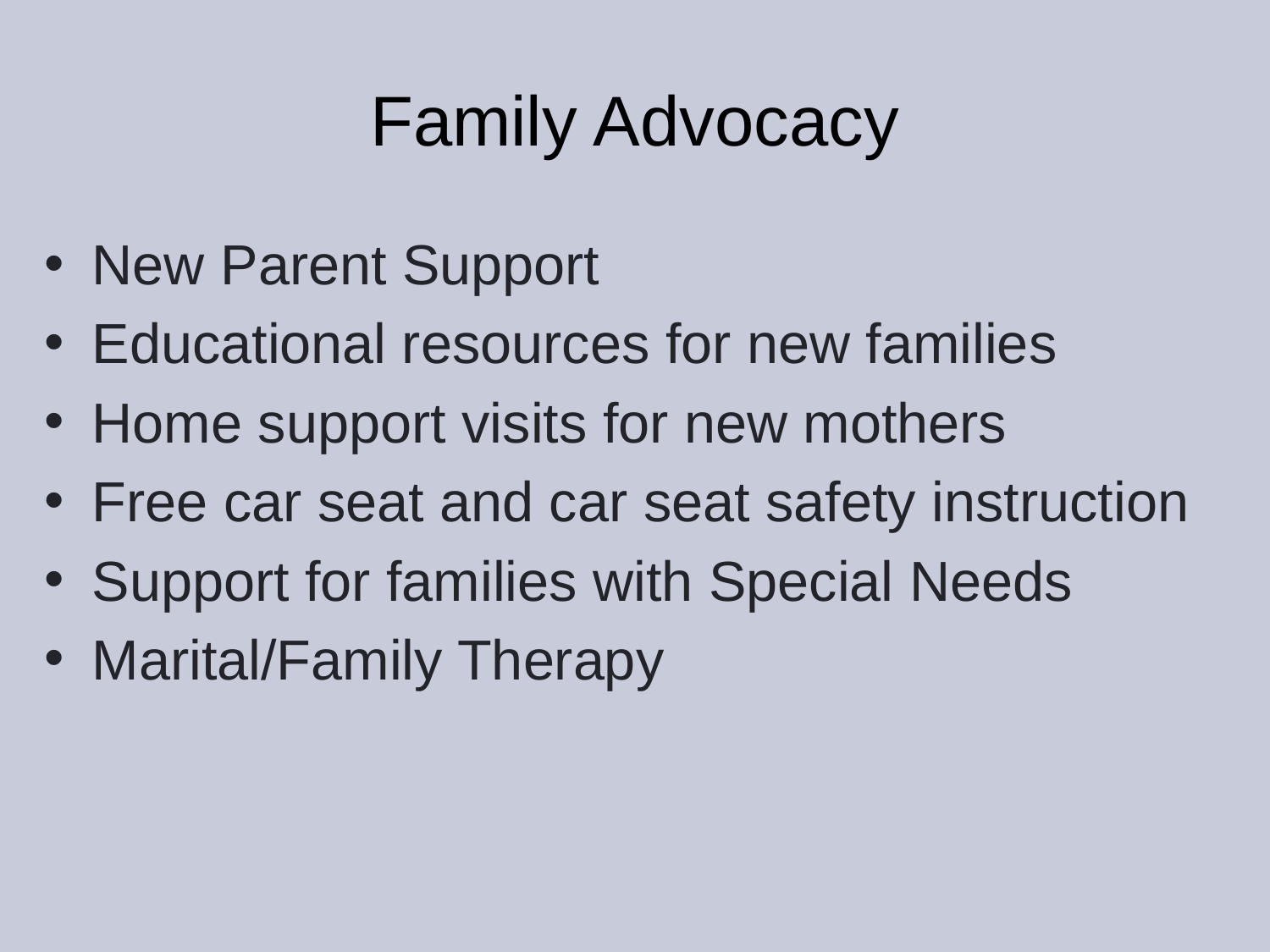

# Family Advocacy
New Parent Support
Educational resources for new families
Home support visits for new mothers
Free car seat and car seat safety instruction
Support for families with Special Needs
Marital/Family Therapy